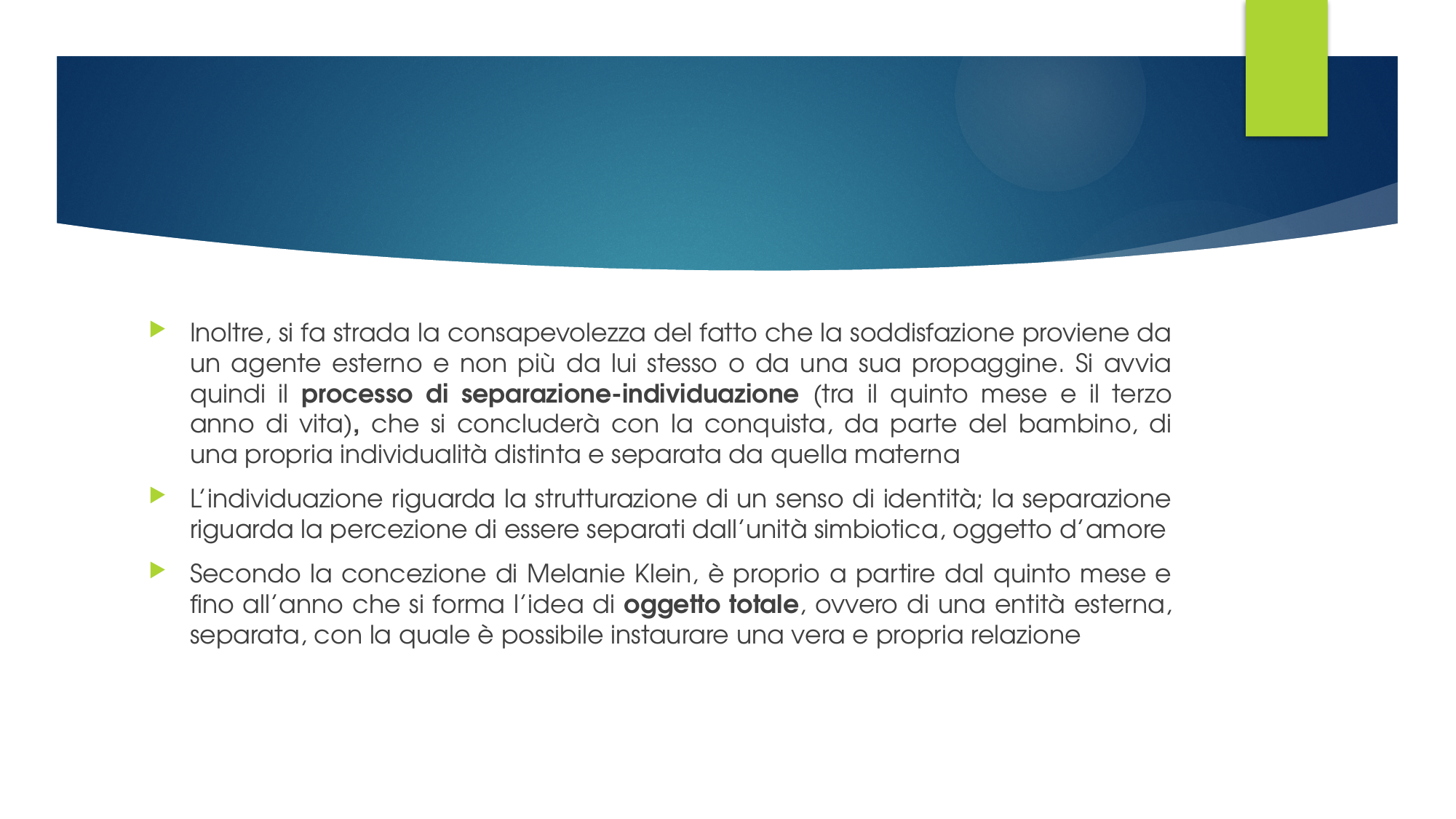

#
Inoltre, si fa strada la consapevolezza del fatto che la soddisfazione proviene da un agente esterno e non più da lui stesso o da una sua propaggine. Si avvia quindi il processo di separazione-individuazione (tra il quinto mese e il terzo anno di vita), che si concluderà con la conquista, da parte del bambino, di una propria individualità distinta e separata da quella materna
L’individuazione riguarda la strutturazione di un senso di identità; la separazione riguarda la percezione di essere separati dall’unità simbiotica, oggetto d’amore
Secondo la concezione di Melanie Klein, è proprio a partire dal quinto mese e fino all’anno che si forma l’idea di oggetto totale, ovvero di una entità esterna, separata, con la quale è possibile instaurare una vera e propria relazione